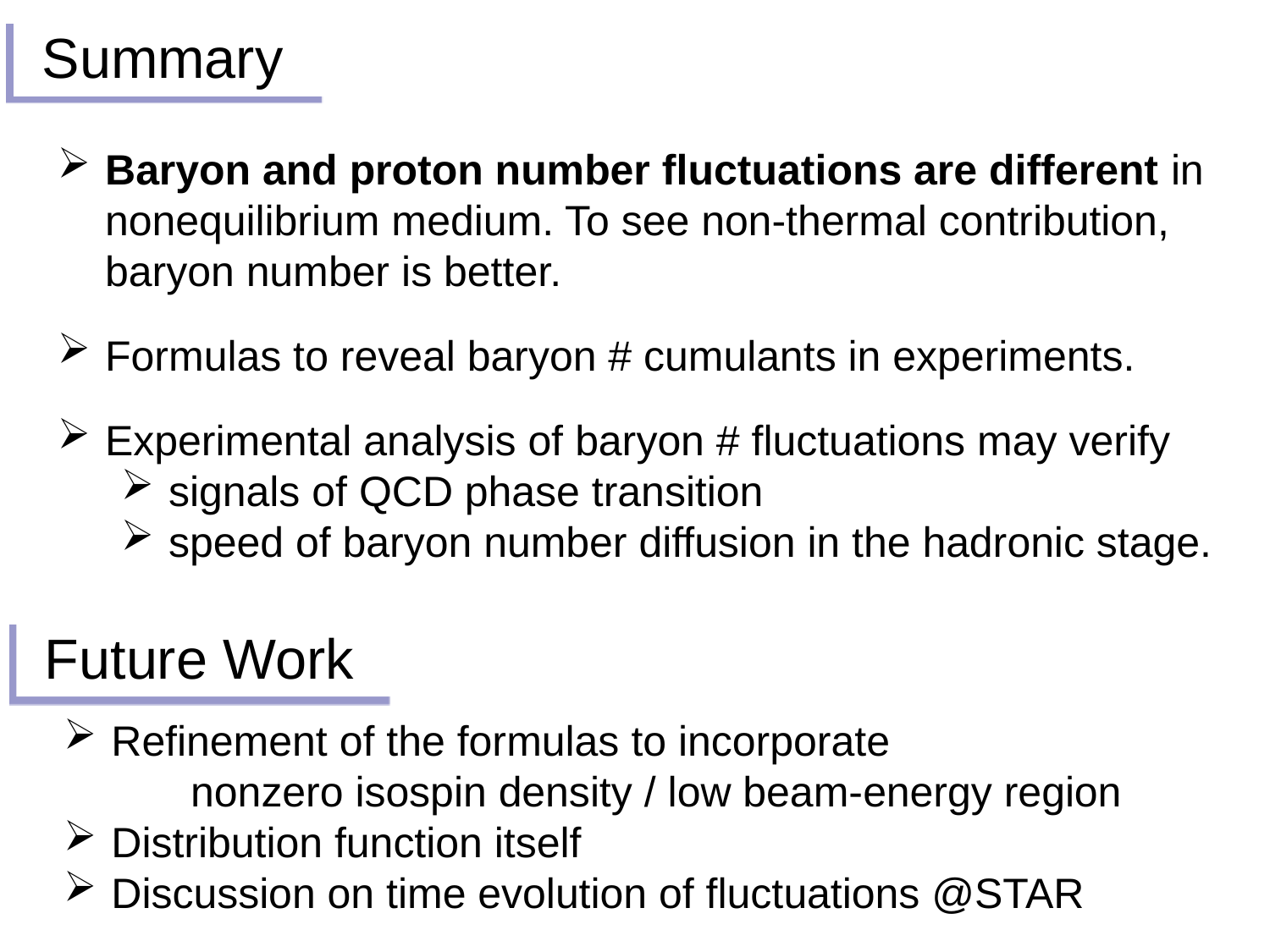

# Summary
Baryon and proton number fluctuations are different in nonequilibrium medium. To see non-thermal contribution, baryon number is better.

Formulas to reveal baryon # cumulants in experiments.

Experimental analysis of baryon # fluctuations may verify
signals of QCD phase transition
speed of baryon number diffusion in the hadronic stage.
 Future Work
Refinement of the formulas to incorporate
	nonzero isospin density / low beam-energy region
Distribution function itself
Discussion on time evolution of fluctuations @STAR